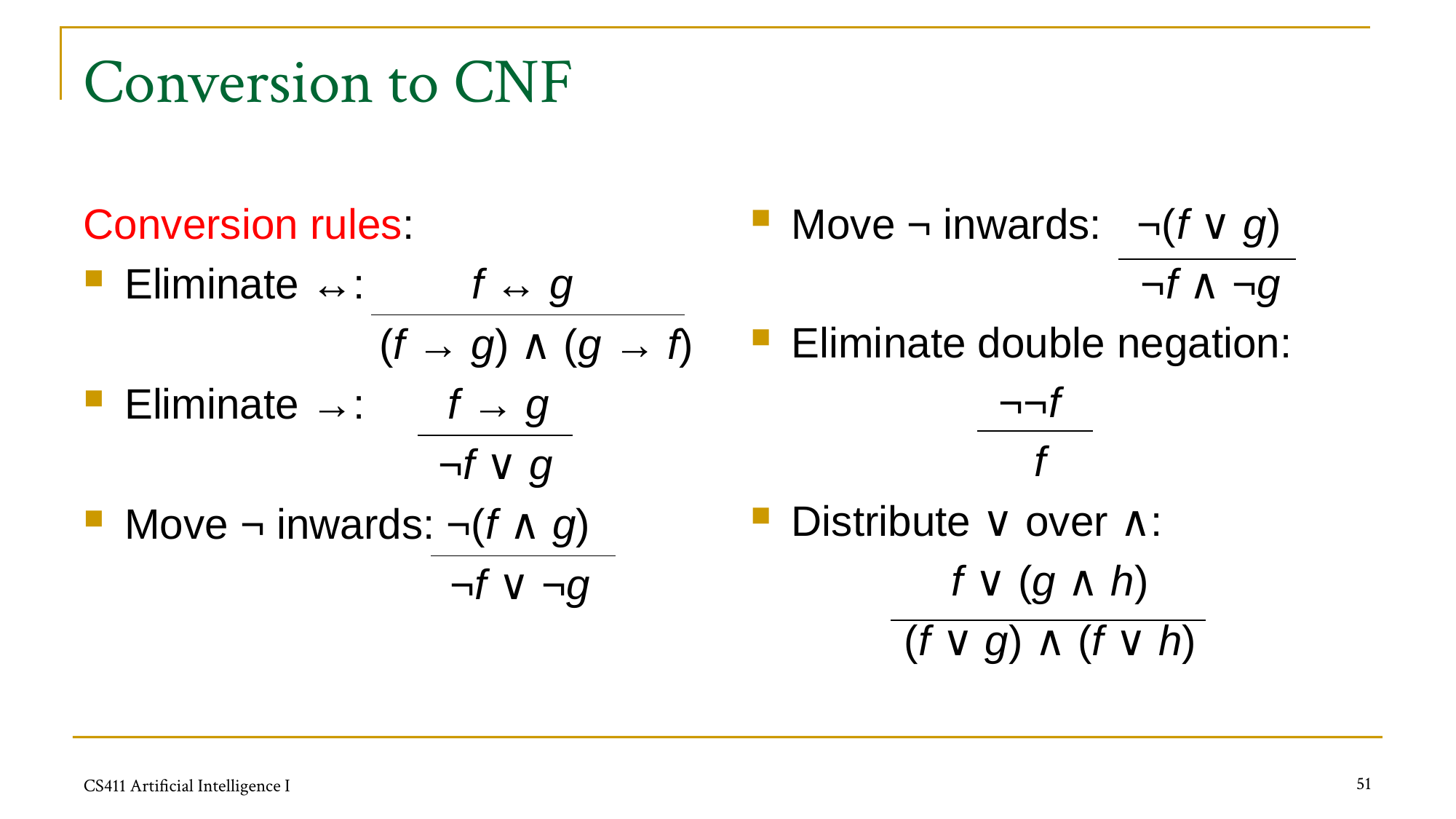

# Conversion to CNF
Conversion rules:
Eliminate ↔:         f ↔ g
                         (f → g) ∧ (g → f)
Eliminate →:       f → g
                              ¬f ∨ g
Move ¬ inwards: ¬(f ∧ g)
                               ¬f ∨ ¬g

Move ¬ inwards:   ¬(f ∨ g)
                                 ¬f ∧ ¬g
Eliminate double negation:
                     ¬¬f
                        f
Distribute ∨ over ∧:
                 f ∨ (g ∧ h)
             (f ∨ g) ∧ (f ∨ h)

51
CS411 Artificial Intelligence I